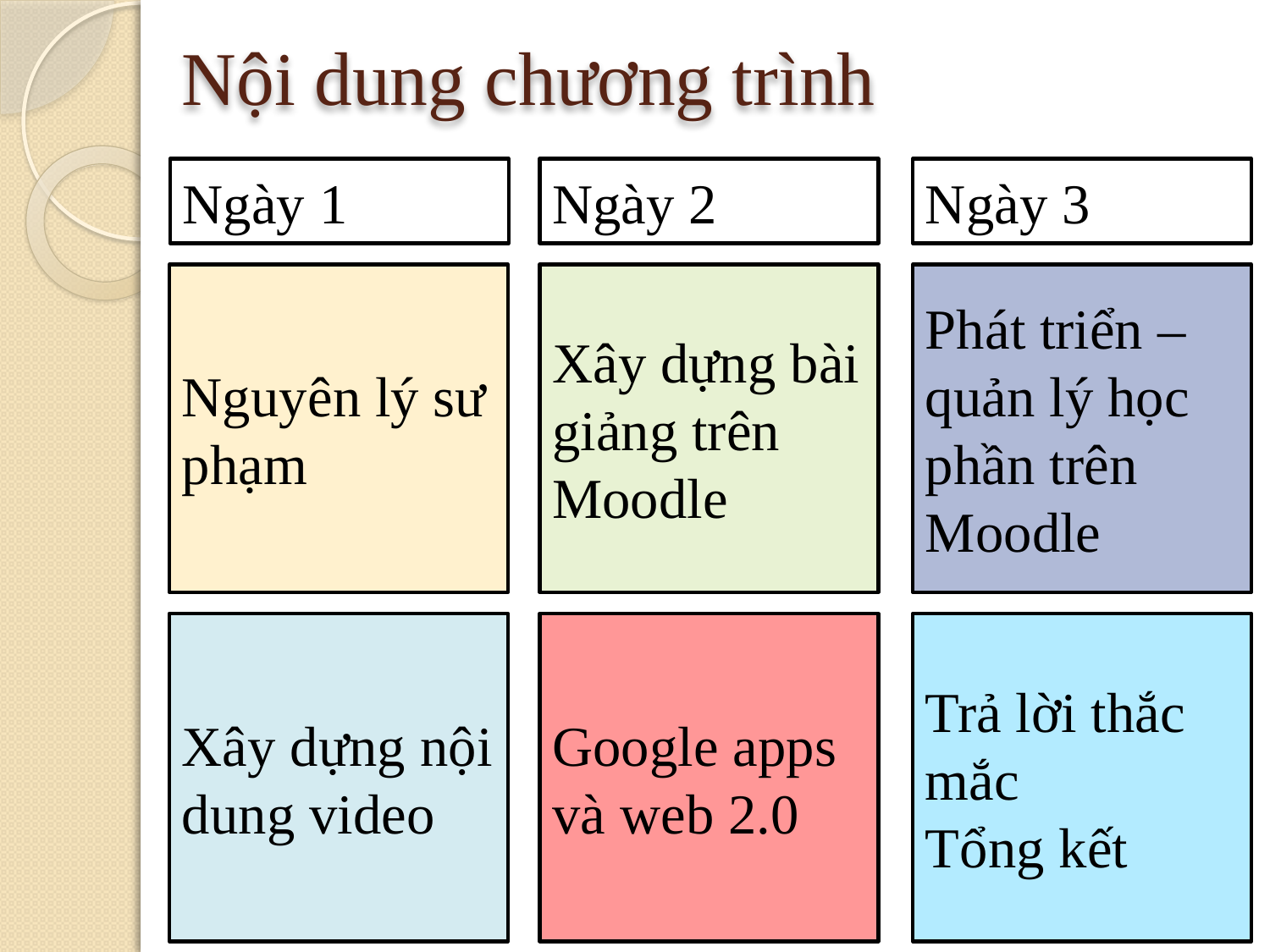

# Nội dung chương trình
Ngày 1
Ngày 2
Ngày 3
Nguyên lý sư phạm
Xây dựng bài giảng trên
Moodle
Phát triển – quản lý học phần trên Moodle
Xây dựng nội dung video
Google apps và web 2.0
Trả lời thắc mắc
Tổng kết